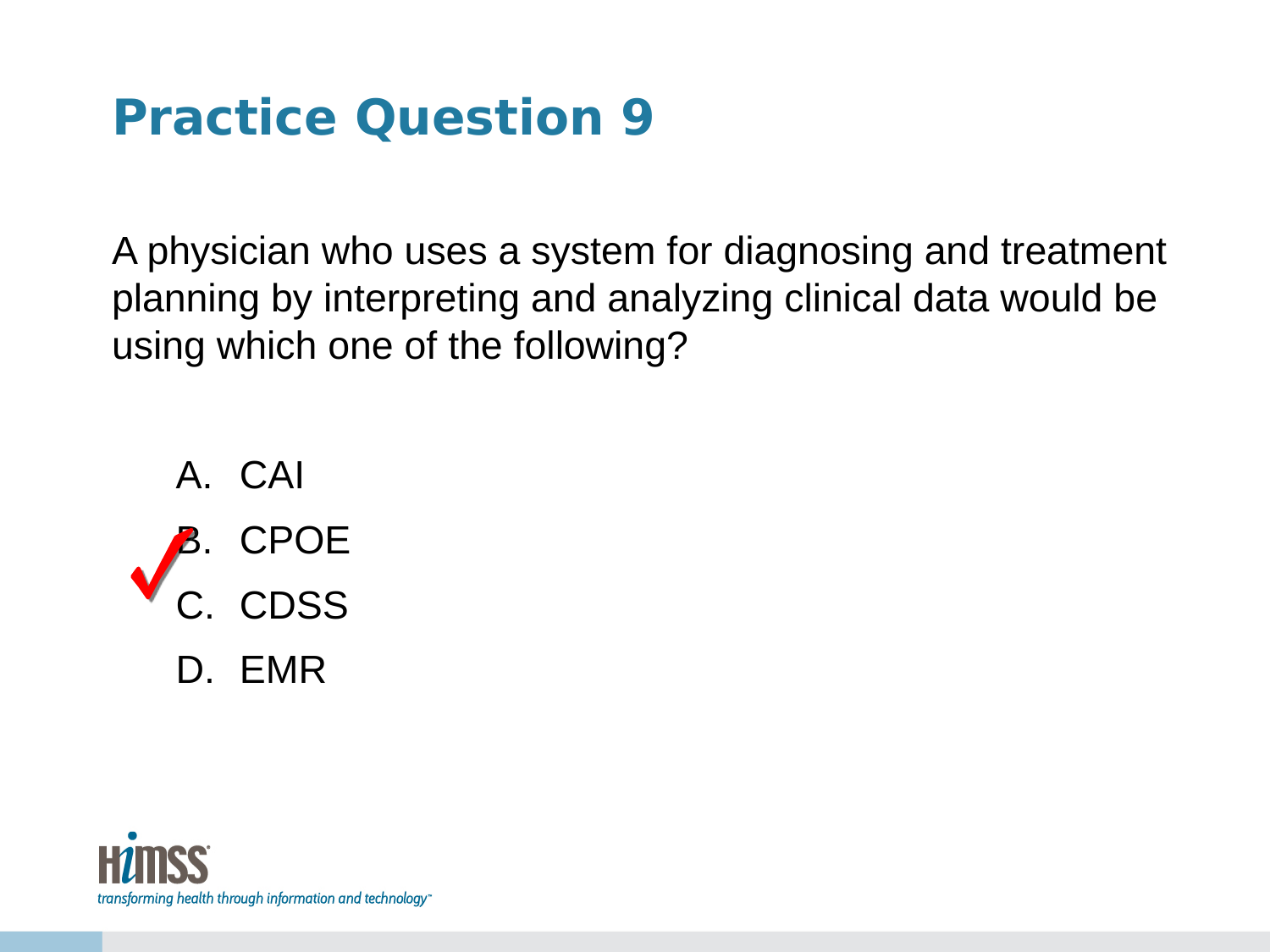

# Practice Question 9
A physician who uses a system for diagnosing and treatment planning by interpreting and analyzing clinical data would be using which one of the following?

CAI
CPOE
CDSS
EMR